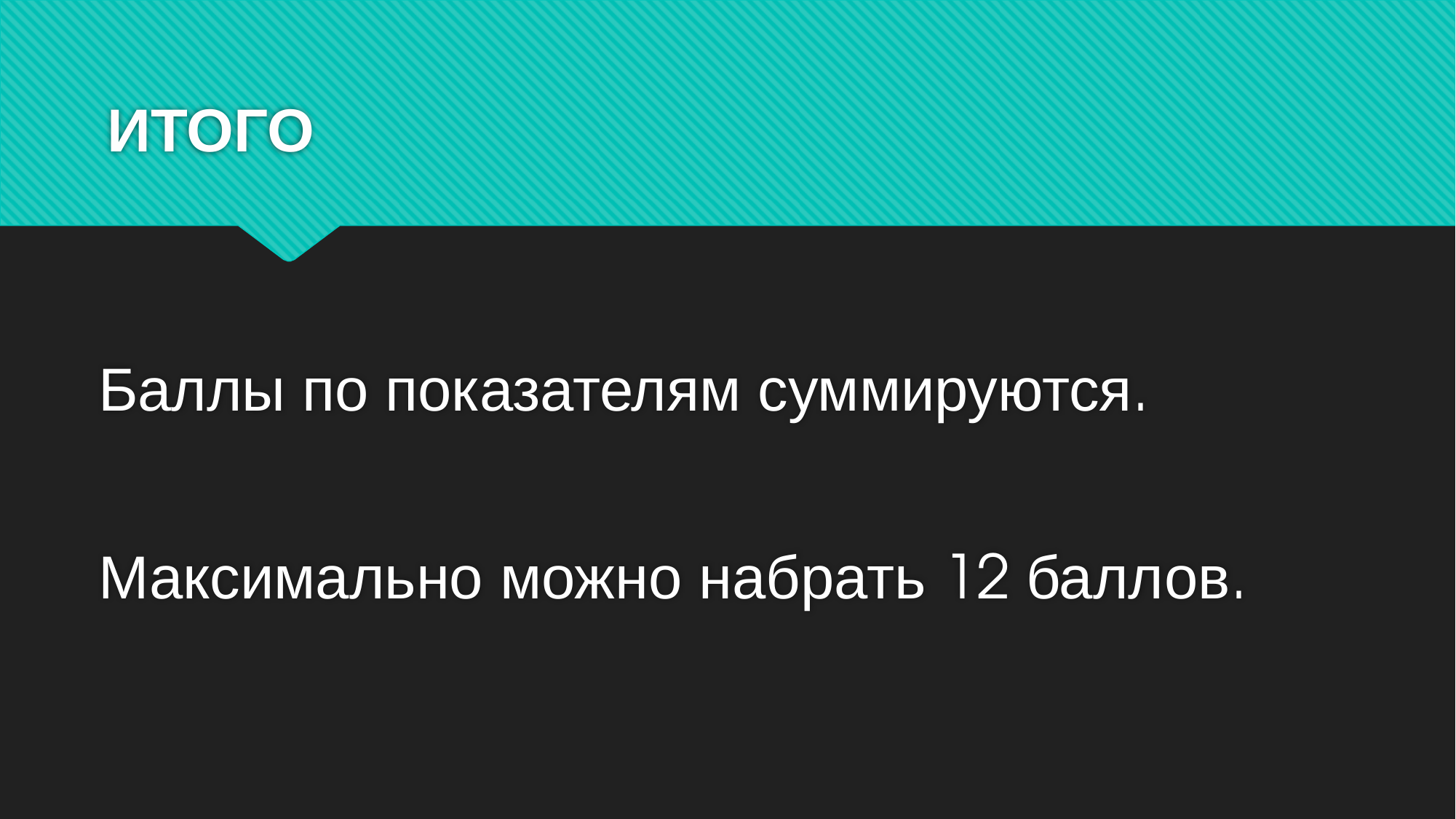

# ИТОГО
Баллы по показателям суммируются.

Максимально можно набрать 12 баллов.